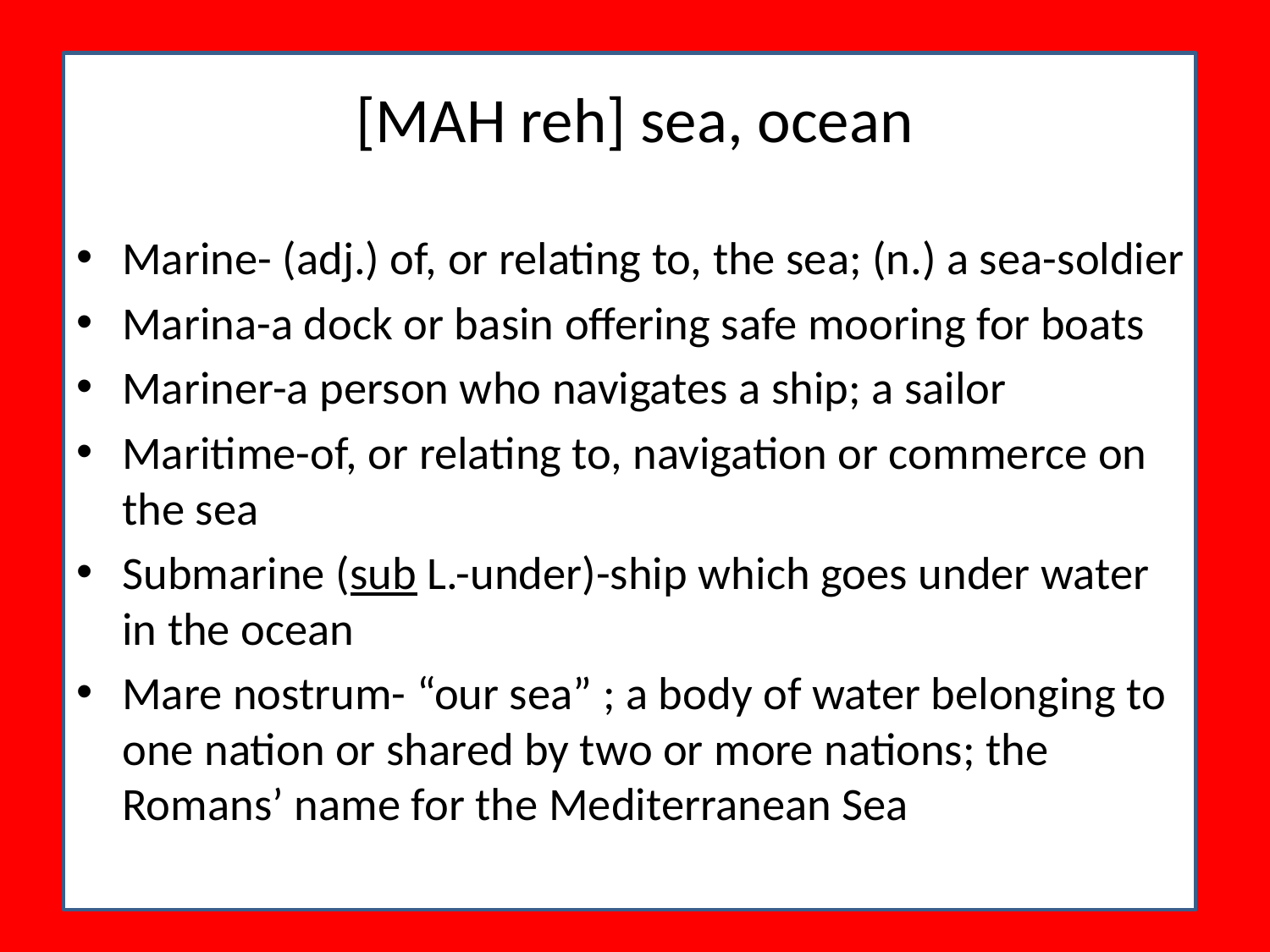

# [MAH reh] sea, ocean

Marine- (adj.) of, or relating to, the sea; (n.) a sea-soldier
Marina-a dock or basin offering safe mooring for boats
Mariner-a person who navigates a ship; a sailor
Maritime-of, or relating to, navigation or commerce on the sea
Submarine (sub L.-under)-ship which goes under water in the ocean
Mare nostrum- “our sea” ; a body of water belonging to one nation or shared by two or more nations; the Romans’ name for the Mediterranean Sea